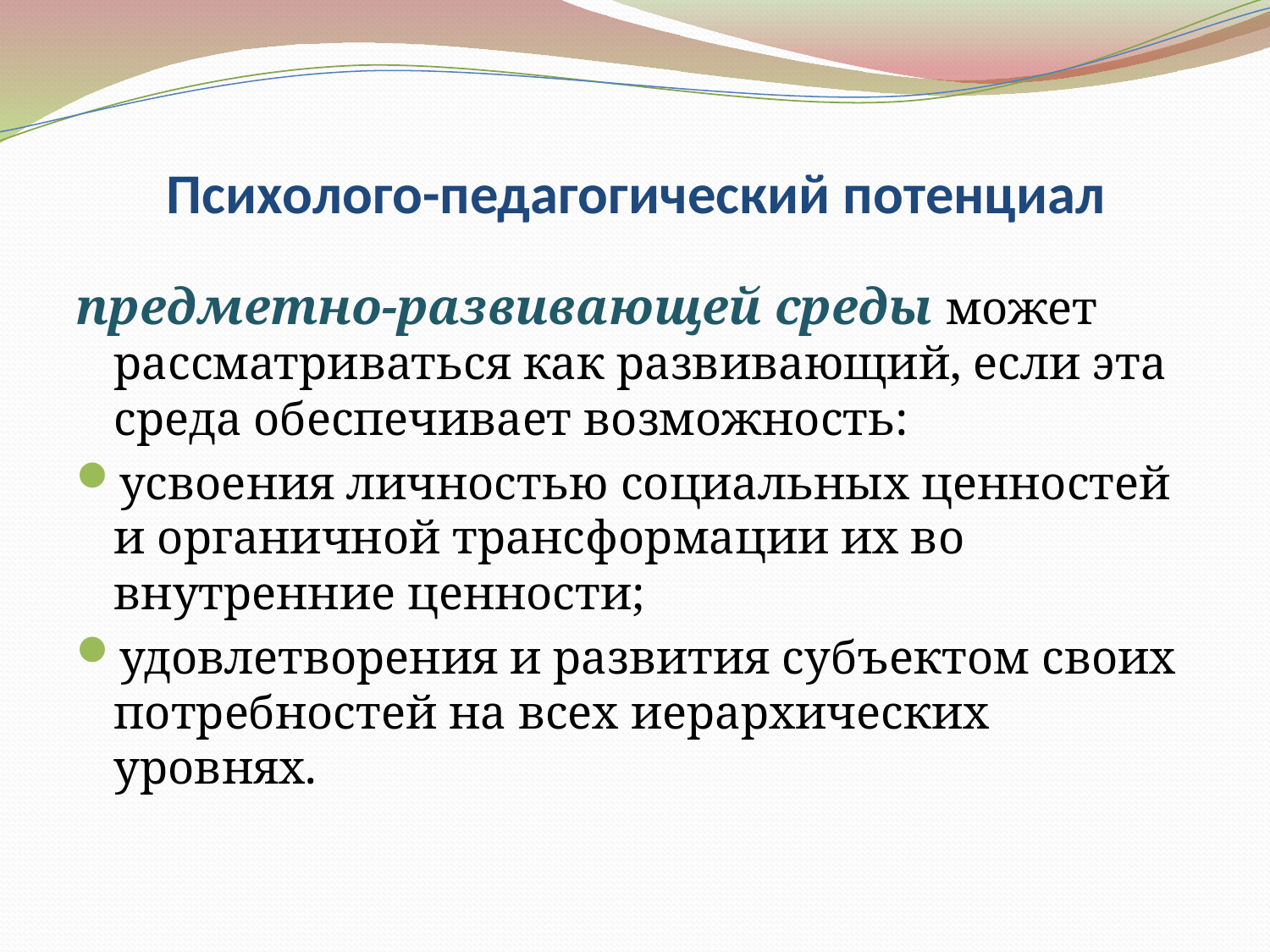

# Психолого-педагогический потенциал
предметно-развивающей среды может рассматриваться как развивающий, если эта среда обеспечивает возможность:
усвоения личностью социальных ценностей и органичной трансформации их во внутренние ценности;
удовлетворения и развития субъектом своих потребностей на всех иерархических уровнях.